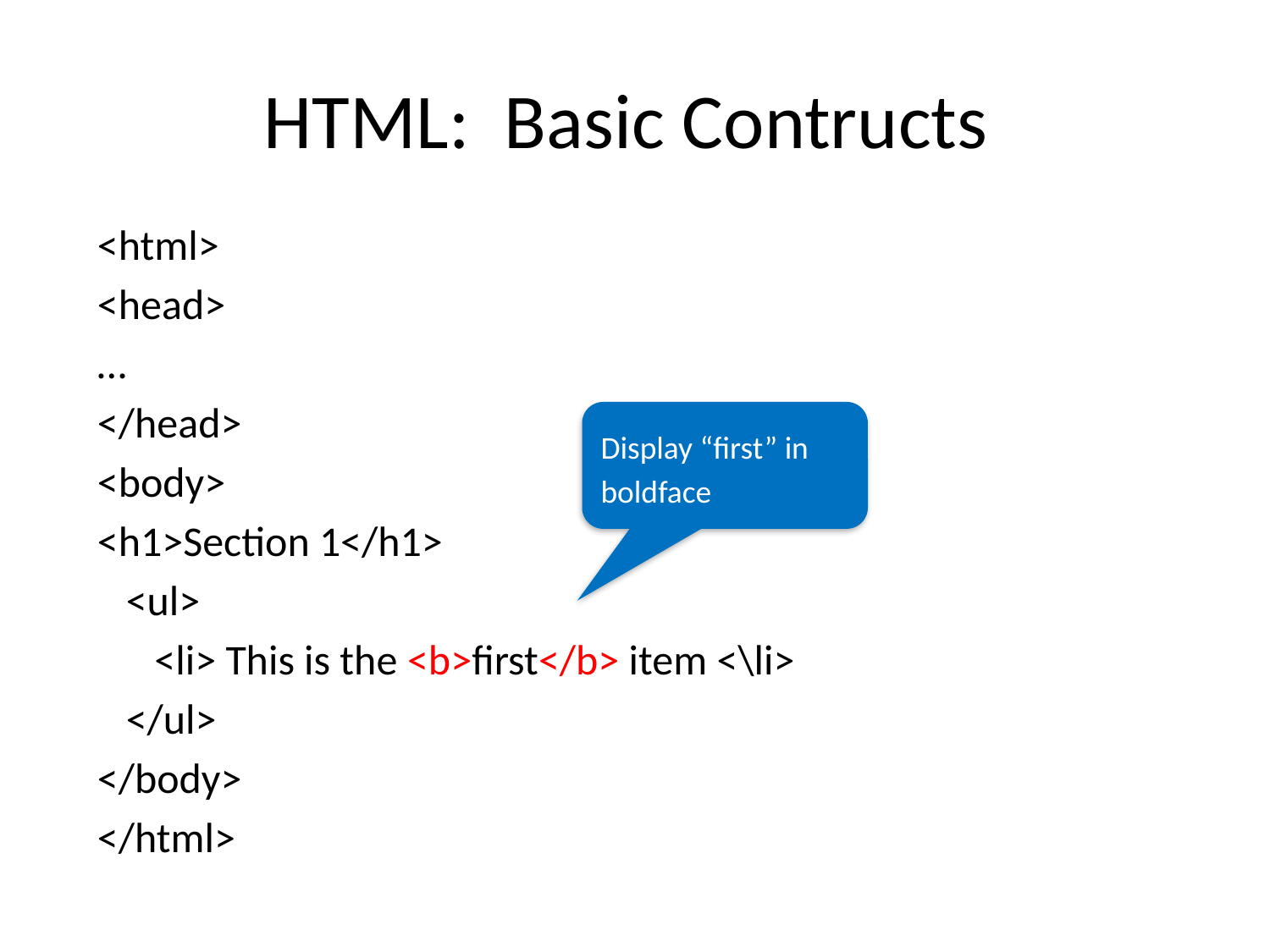

# HTML:  Basic Contructs
<html>
<head>
…
</head>
<body>
<h1>Section 1</h1>
   <ul>
      <li> This is the <b>first</b> item <\li>
   </ul>
</body>
</html>
Display “first” in boldface